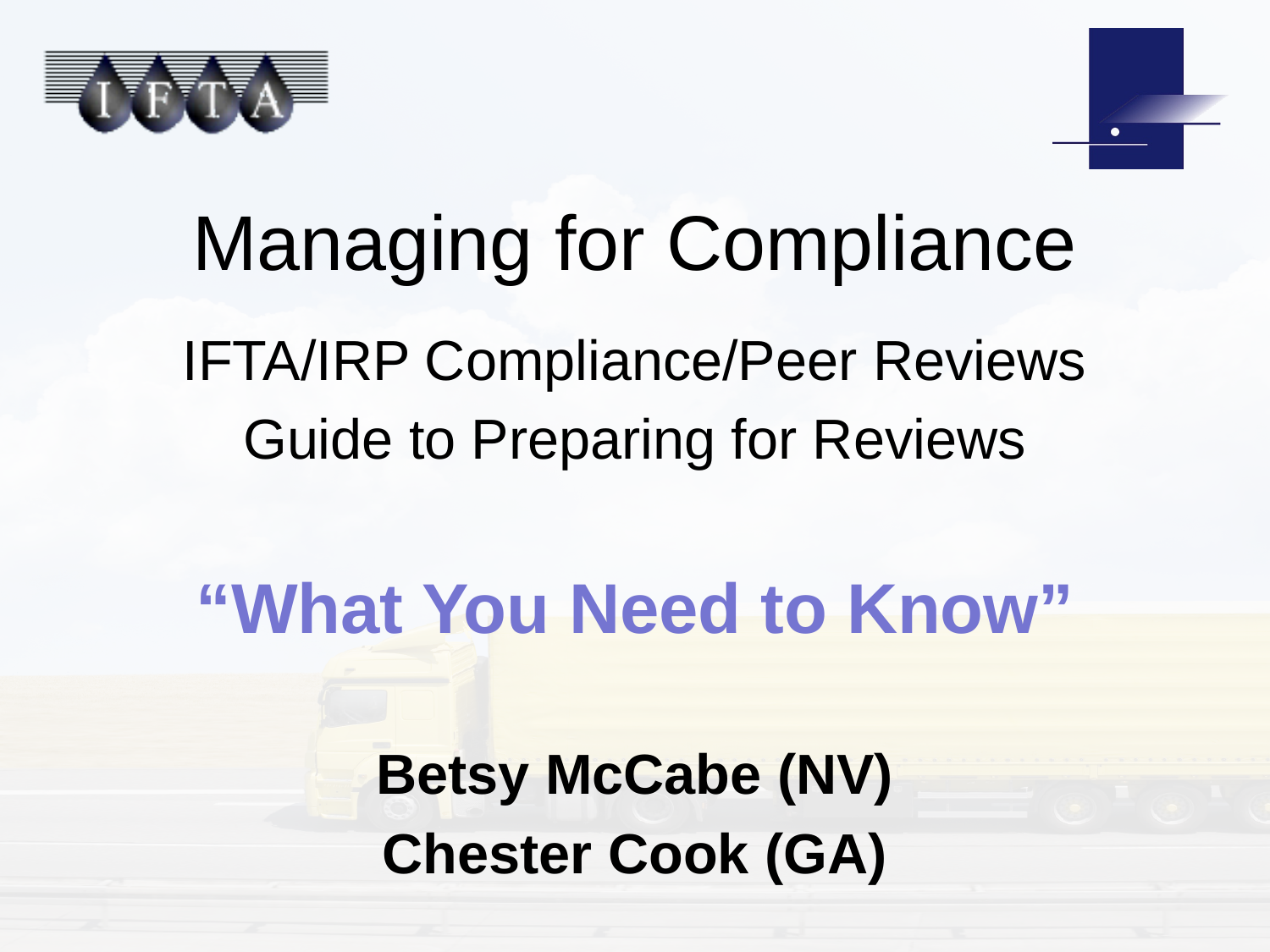

# Managing for Compliance
IFTA/IRP Compliance/Peer Reviews
Guide to Preparing for Reviews

“What You Need to Know”

Betsy McCabe (NV)
Chester Cook (GA)